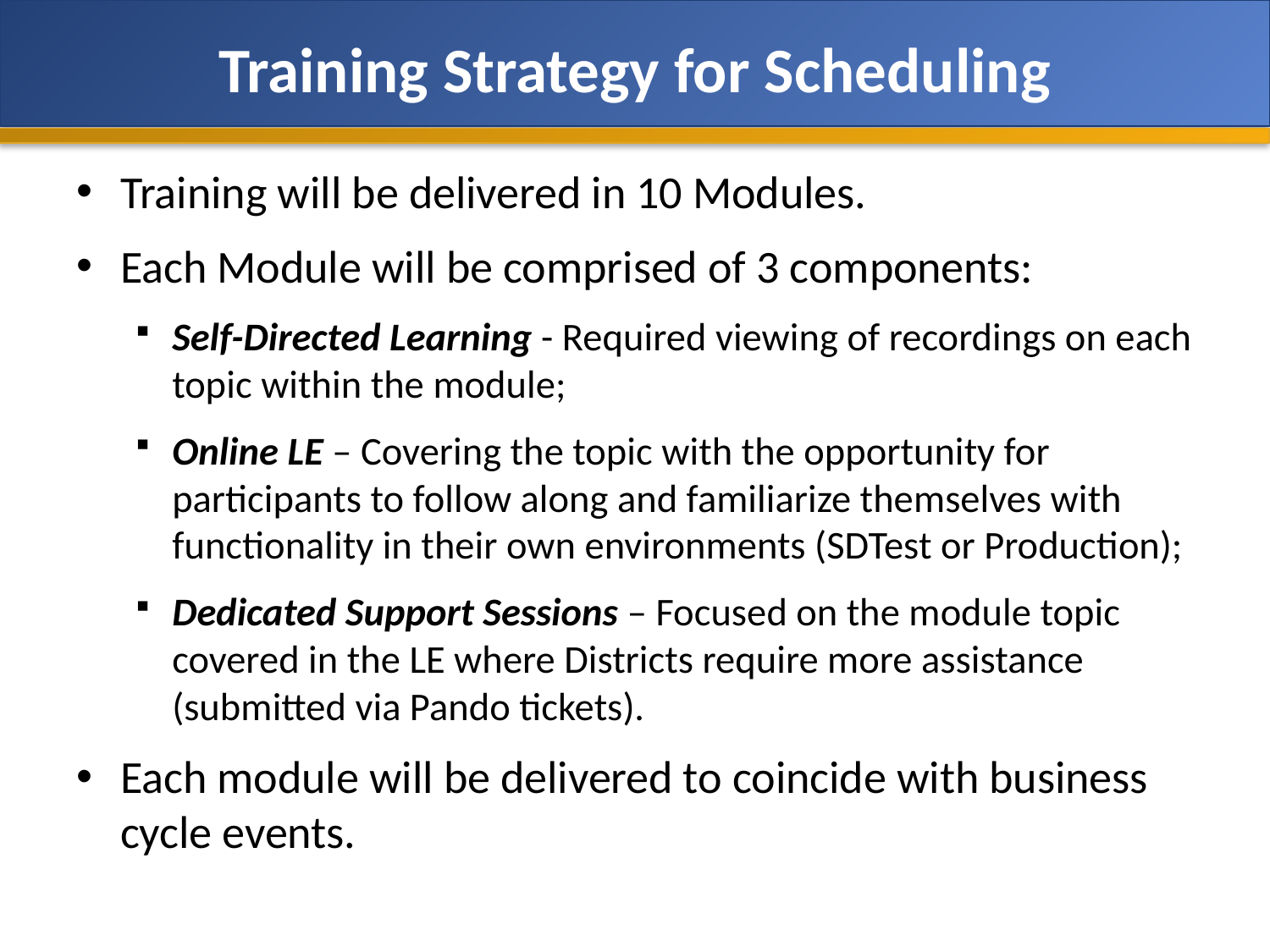

# Training Strategy for Scheduling
Training will be delivered in 10 Modules.
Each Module will be comprised of 3 components:
Self-Directed Learning - Required viewing of recordings on each topic within the module;
Online LE – Covering the topic with the opportunity for participants to follow along and familiarize themselves with functionality in their own environments (SDTest or Production);
Dedicated Support Sessions – Focused on the module topic covered in the LE where Districts require more assistance (submitted via Pando tickets).
Each module will be delivered to coincide with business cycle events.